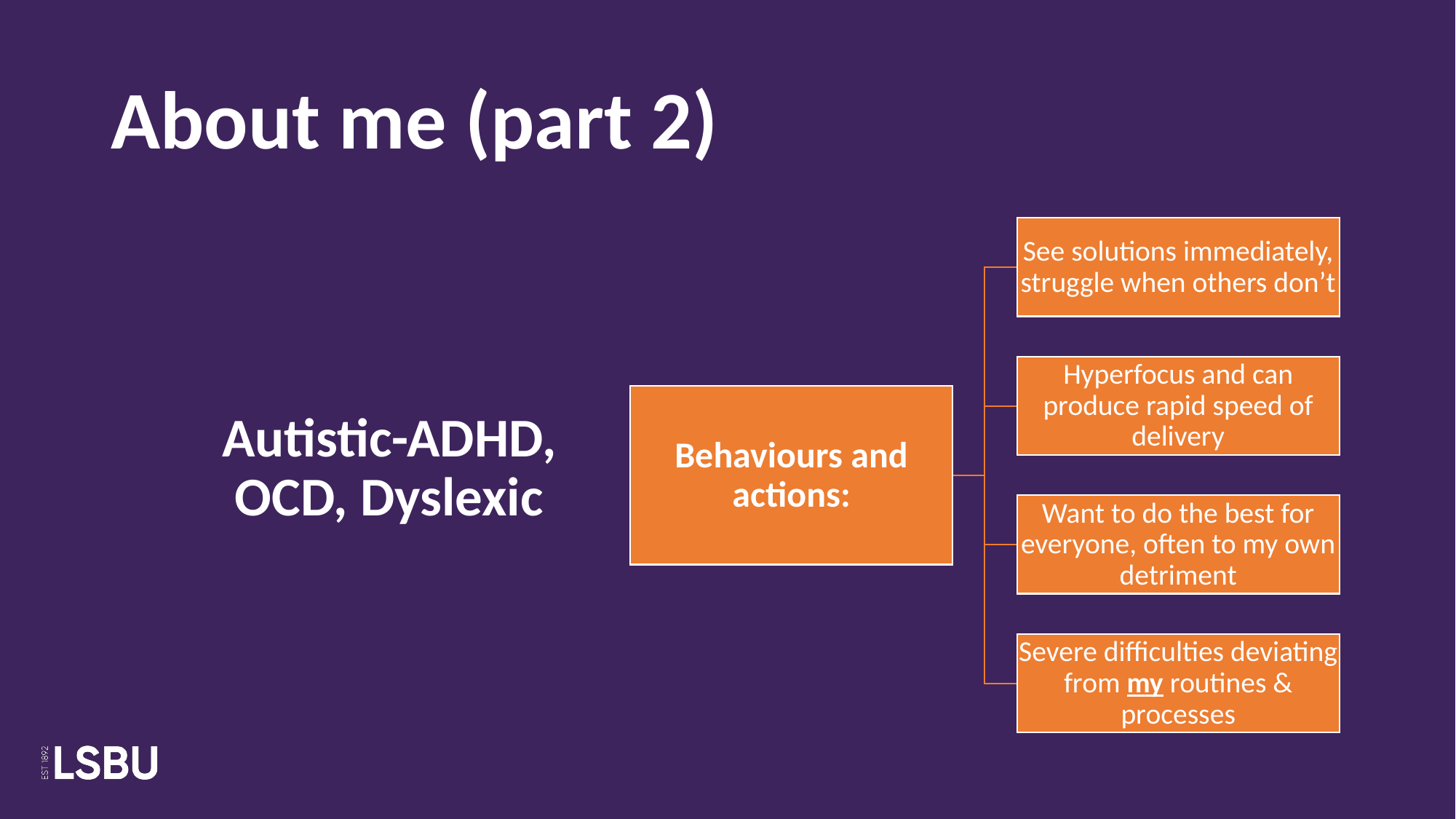

# About me (part 2)
Behaviours and actions:
See solutions immediately, struggle when others don’t
Hyperfocus and can produce rapid speed of delivery
Want to do the best for everyone, often to my own detriment
Severe difficulties deviating from my routines & processes
Autistic-ADHD, OCD, Dyslexic